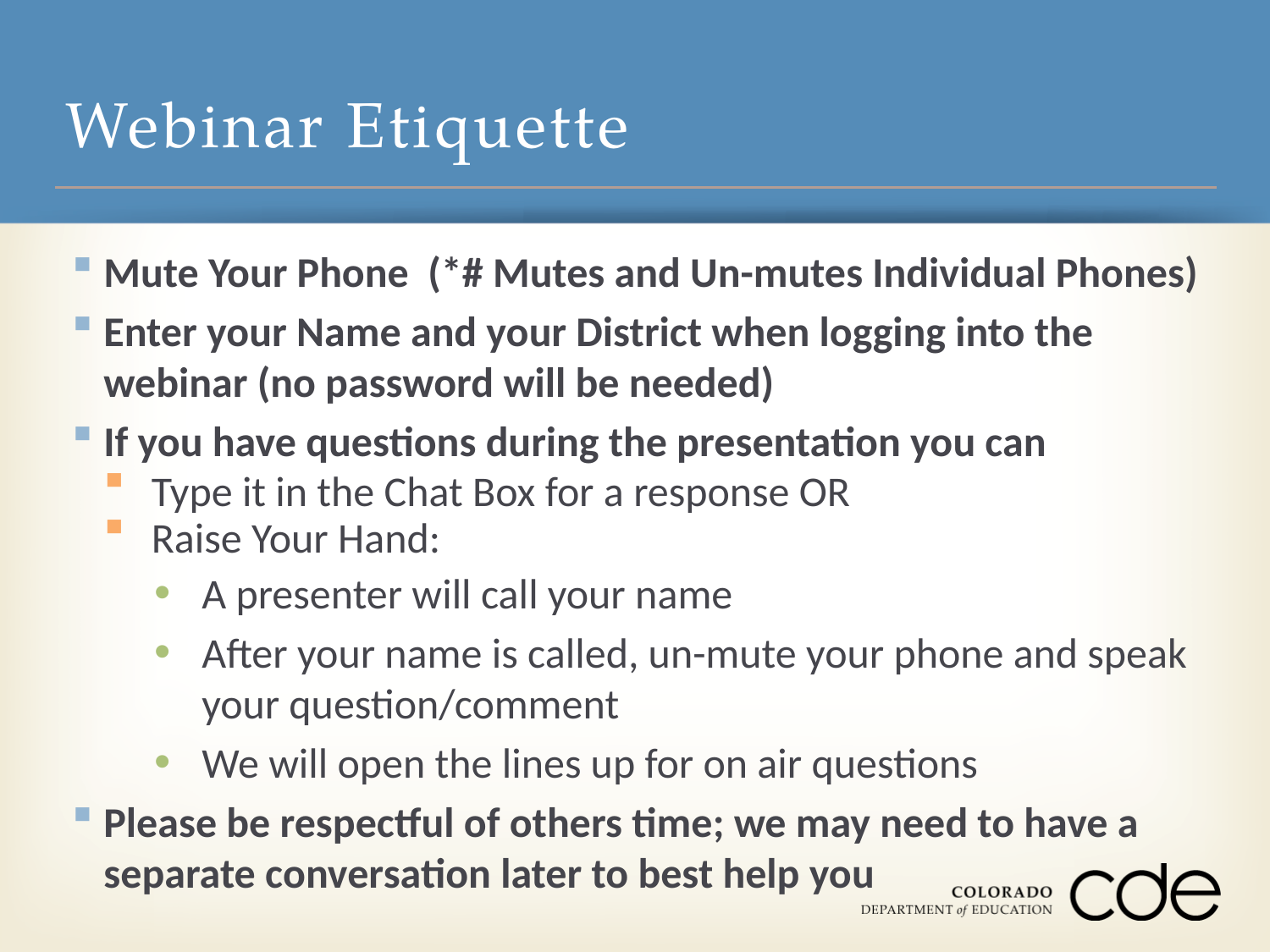

# Webinar Etiquette
Mute Your Phone  (*# Mutes and Un-mutes Individual Phones)
Enter your Name and your District when logging into the webinar (no password will be needed)
If you have questions during the presentation you can
Type it in the Chat Box for a response OR
Raise Your Hand:
A presenter will call your name
After your name is called, un-mute your phone and speak your question/comment
We will open the lines up for on air questions
Please be respectful of others time; we may need to have a separate conversation later to best help you